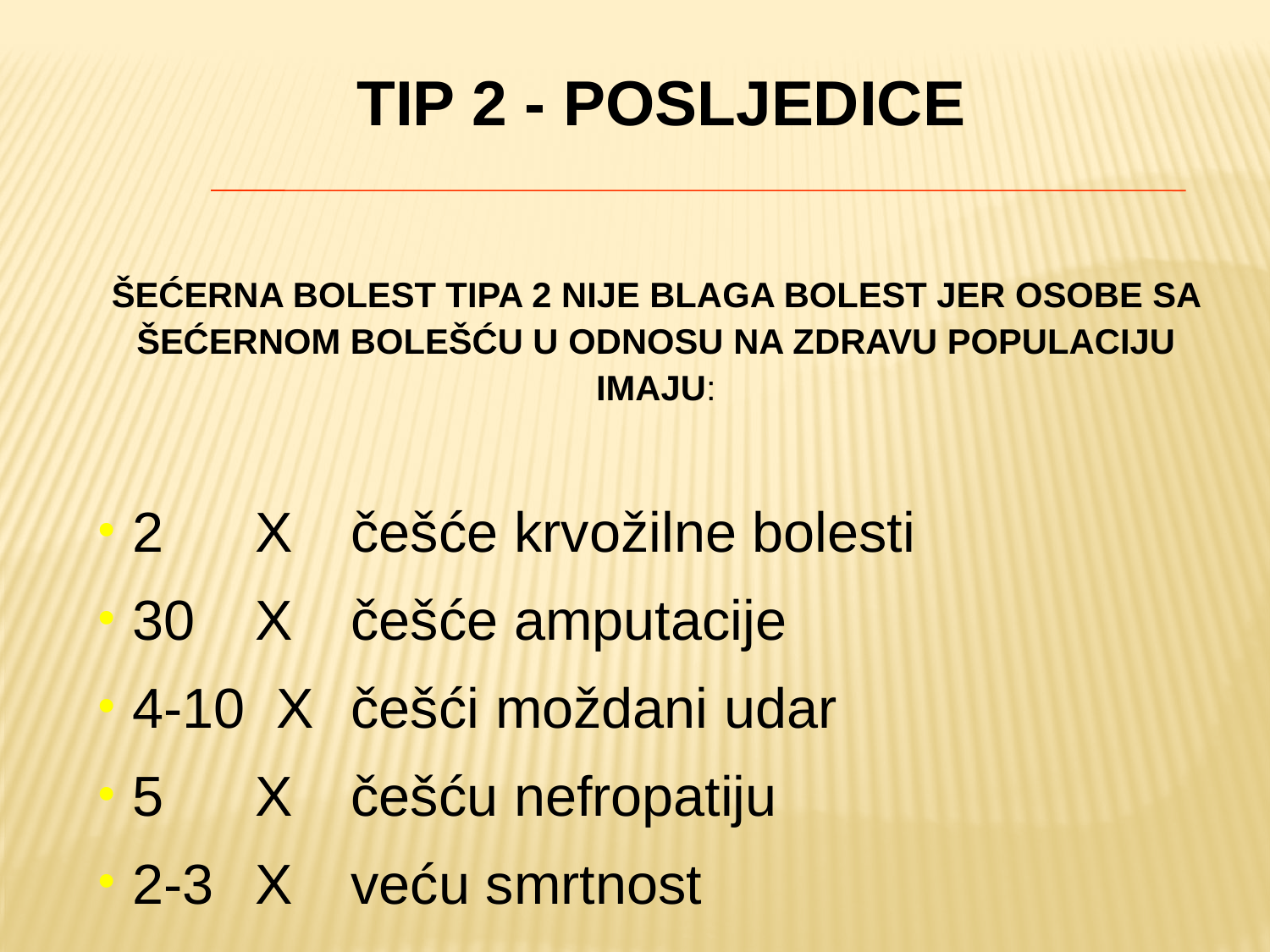

TIP 2 - POSLJEDICE

ŠEĆERNA BOLEST TIPA 2 NIJE BLAGA BOLEST JER OSOBE SA ŠEĆERNOM BOLEŠĆU U ODNOSU NA ZDRAVU POPULACIJU IMAJU:

 2 	  X 	češće krvožilne bolesti
 30 	  X 	češće amputacije
 4-10  X 	češći moždani udar
 5 	  X 	češću nefropatiju
 2-3	  X 	veću smrtnost